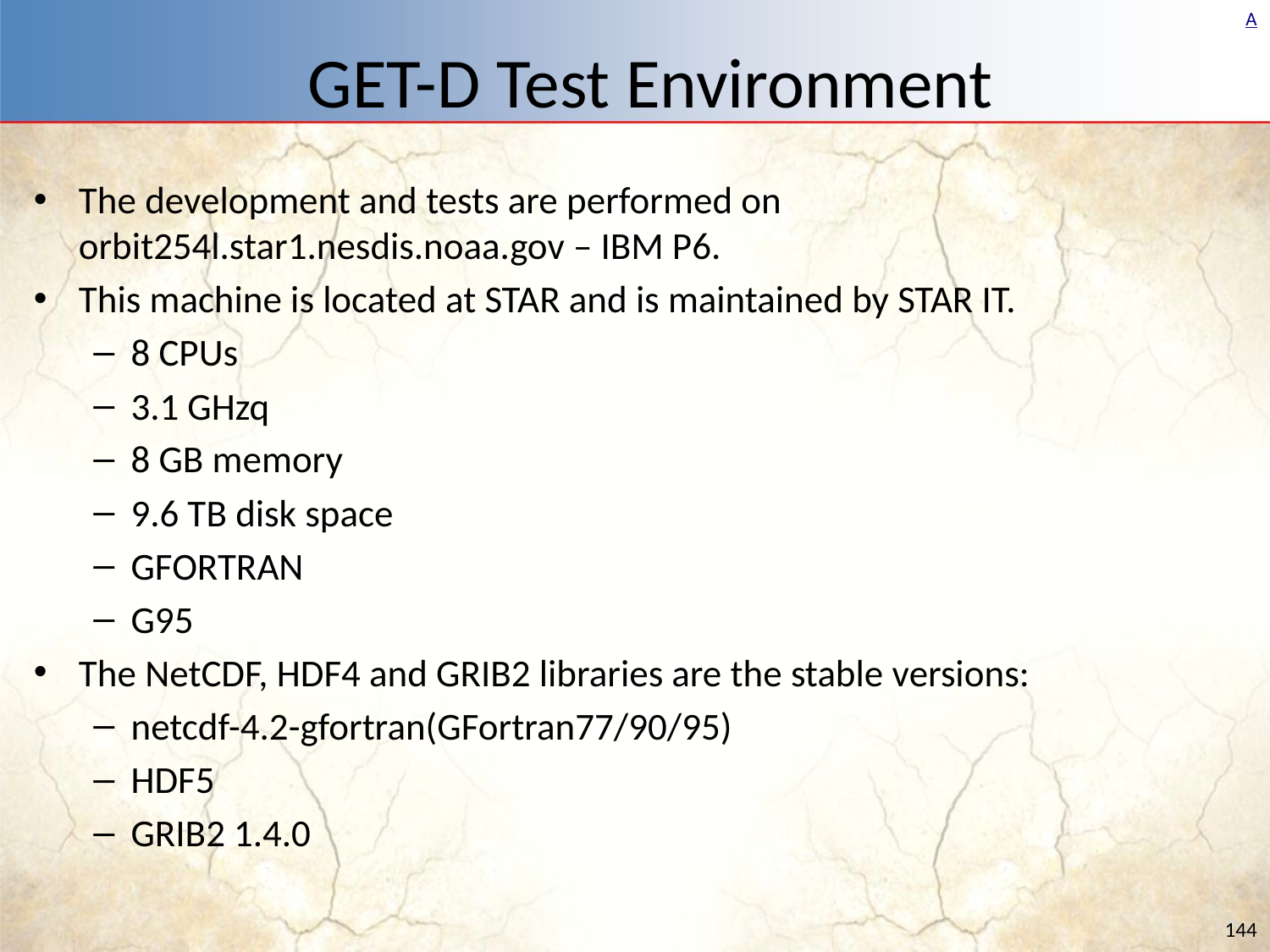

# GET-D Test Environment
The development and tests are performed on orbit254l.star1.nesdis.noaa.gov – IBM P6.
This machine is located at STAR and is maintained by STAR IT.
8 CPUs
3.1 GHzq
8 GB memory
9.6 TB disk space
GFORTRAN
G95
The NetCDF, HDF4 and GRIB2 libraries are the stable versions:
netcdf-4.2-gfortran(GFortran77/90/95)
HDF5
GRIB2 1.4.0